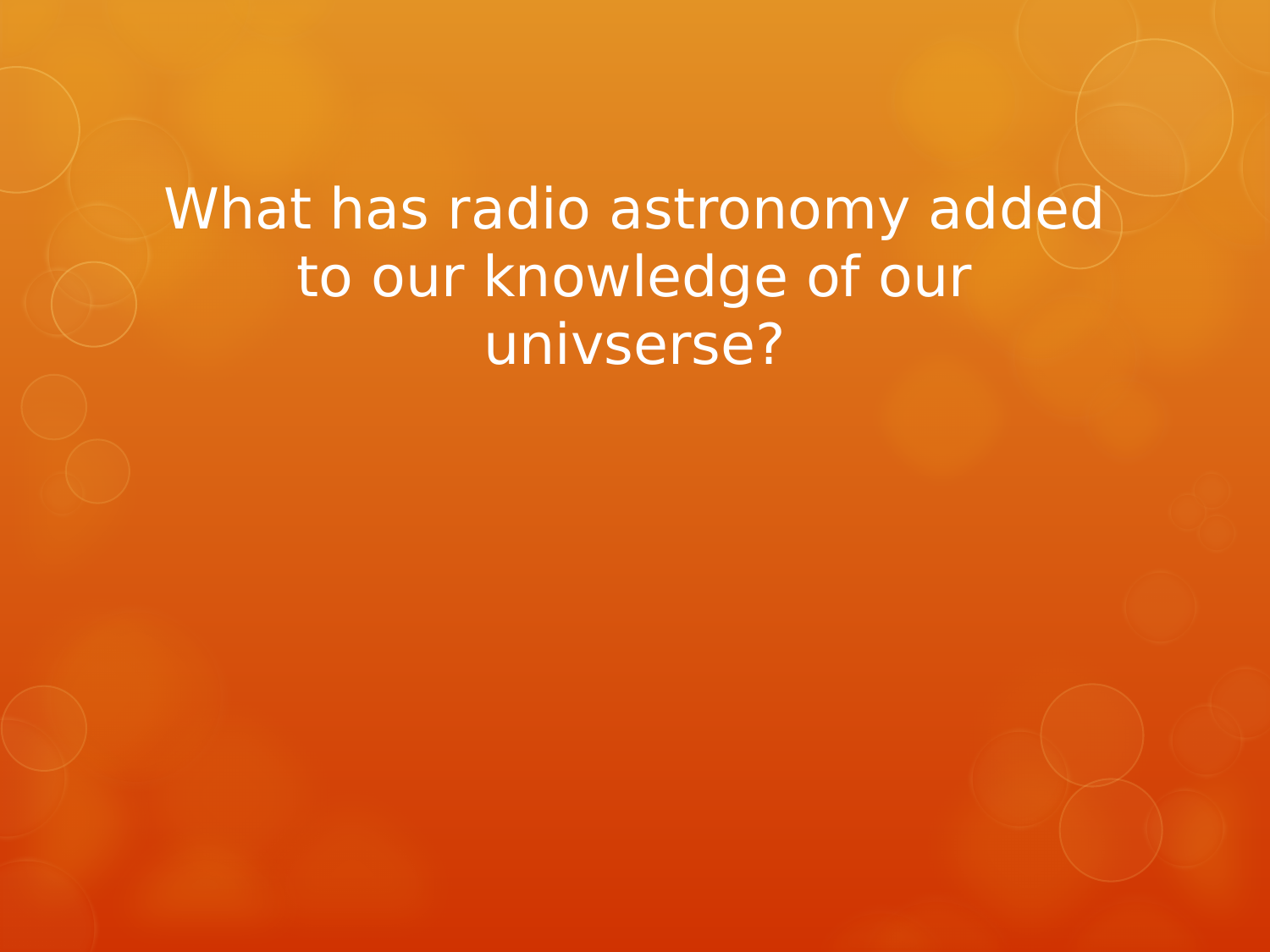

# What has radio astronomy added to our knowledge of our univserse?